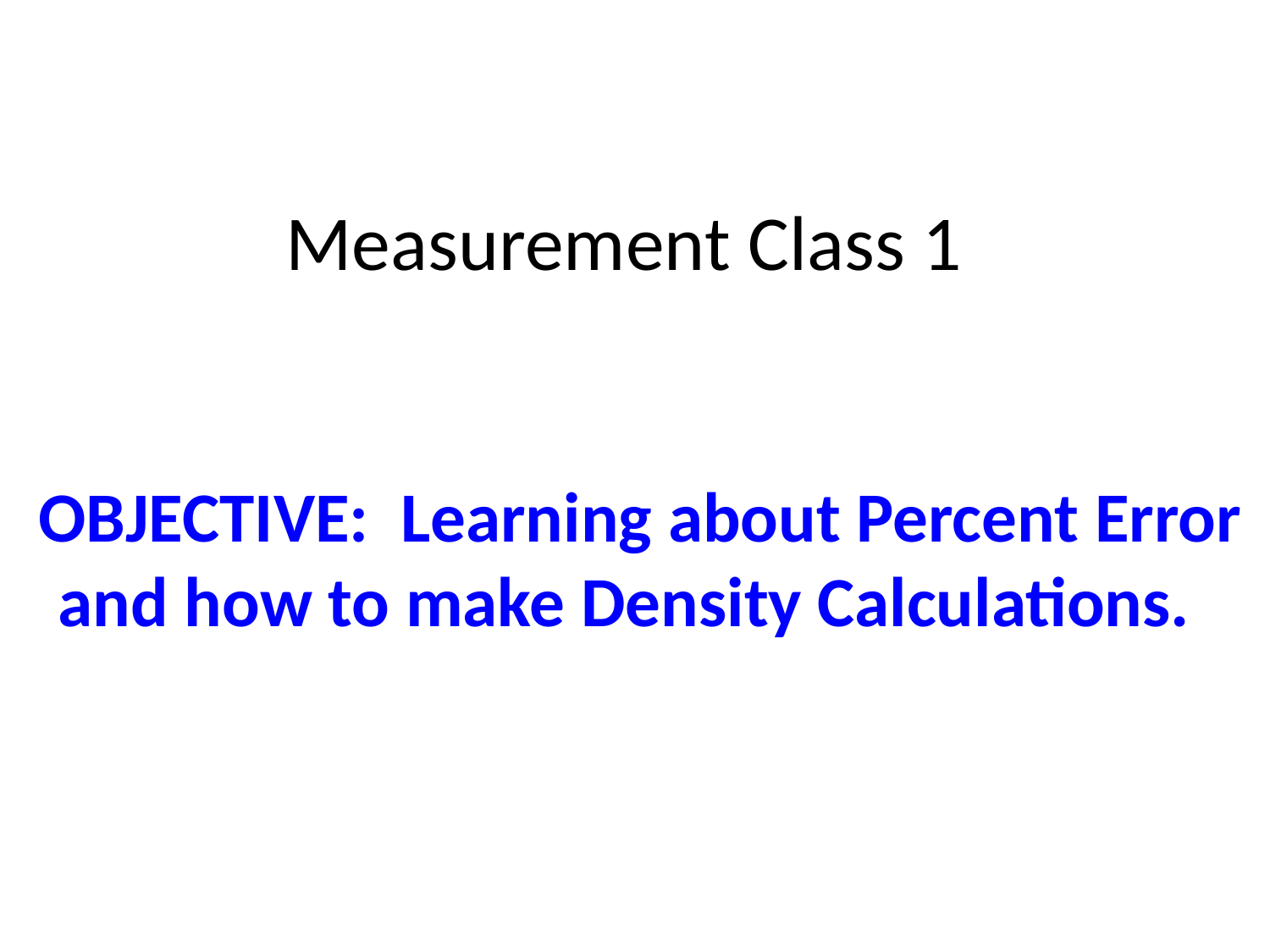

# Measurement Class 1
OBJECTIVE:  Learning about Percent Error and how to make Density Calculations.